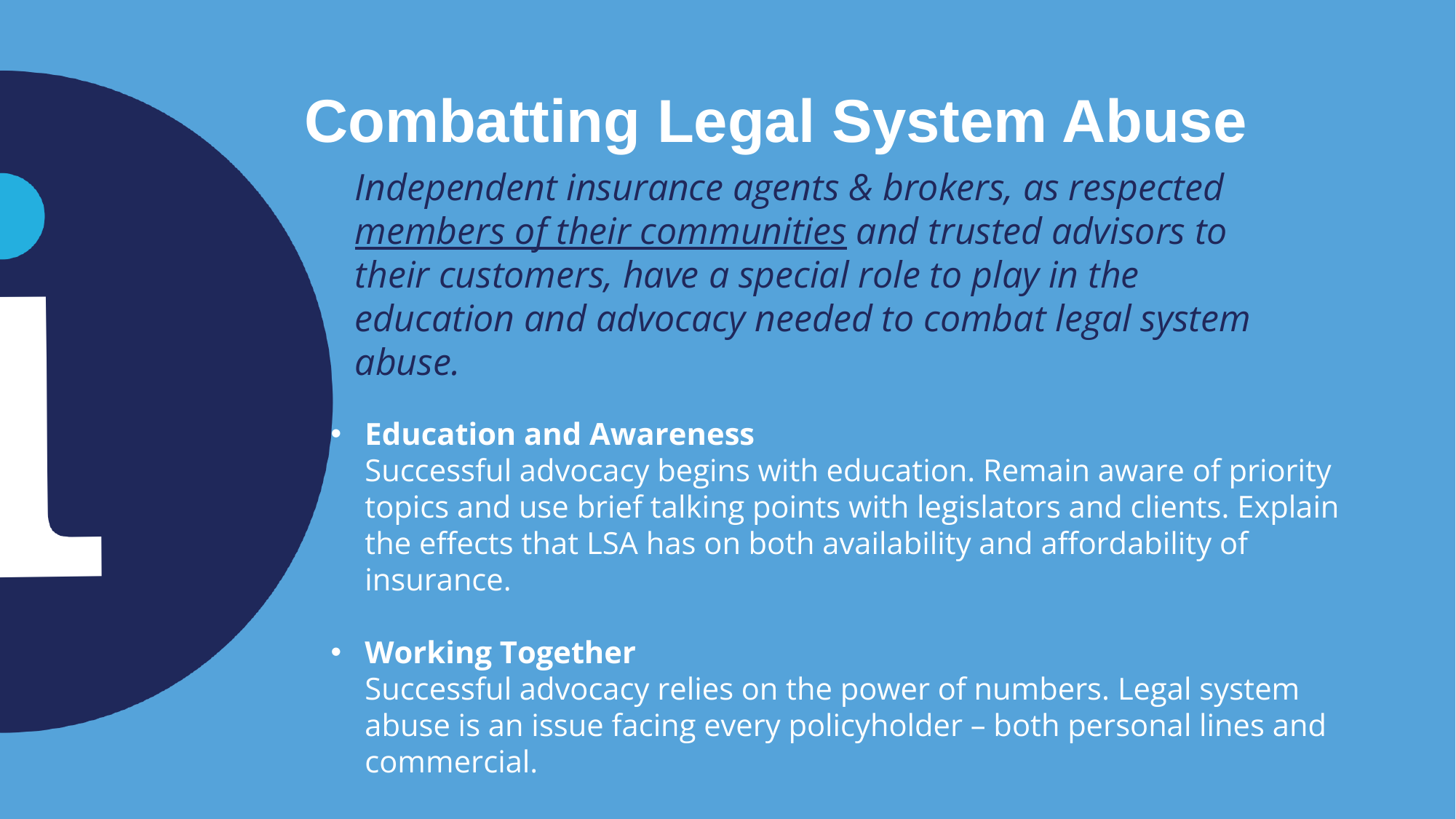

# Combatting Legal System Abuse
Independent insurance agents & brokers, as respected members of their communities and trusted advisors to their customers, have a special role to play in the education and advocacy needed to combat legal system abuse.
Education and Awareness
Successful advocacy begins with education. Remain aware of priority topics and use brief talking points with legislators and clients. Explain the effects that LSA has on both availability and affordability of insurance.
Working Together
Successful advocacy relies on the power of numbers. Legal system abuse is an issue facing every policyholder – both personal lines and commercial.